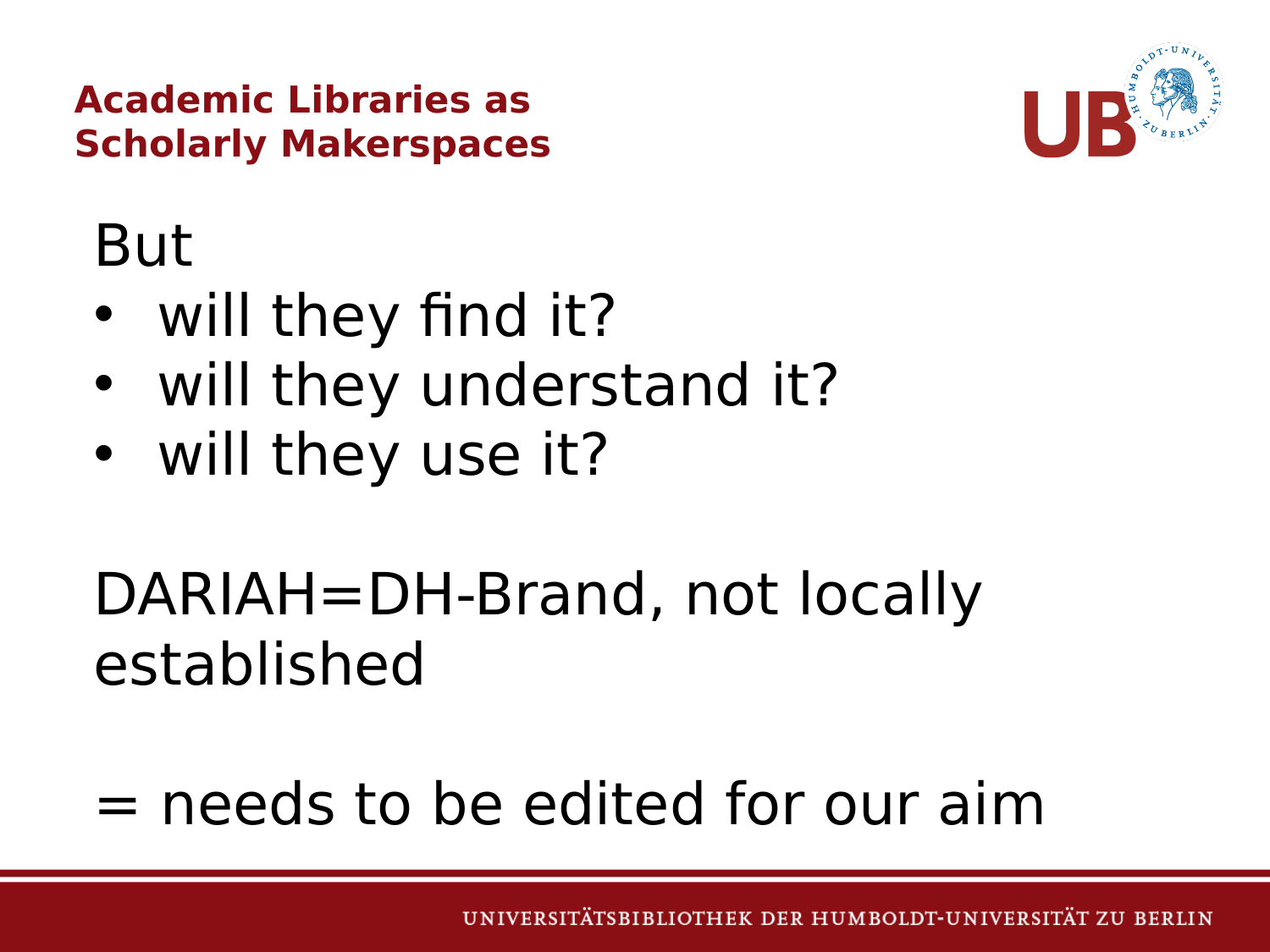

# Academic Libraries as
Scholarly Makerspaces
But
will they find it?
will they understand it?
will they use it?
DARIAH=DH-Brand, not locally established

= needs to be edited for our aim